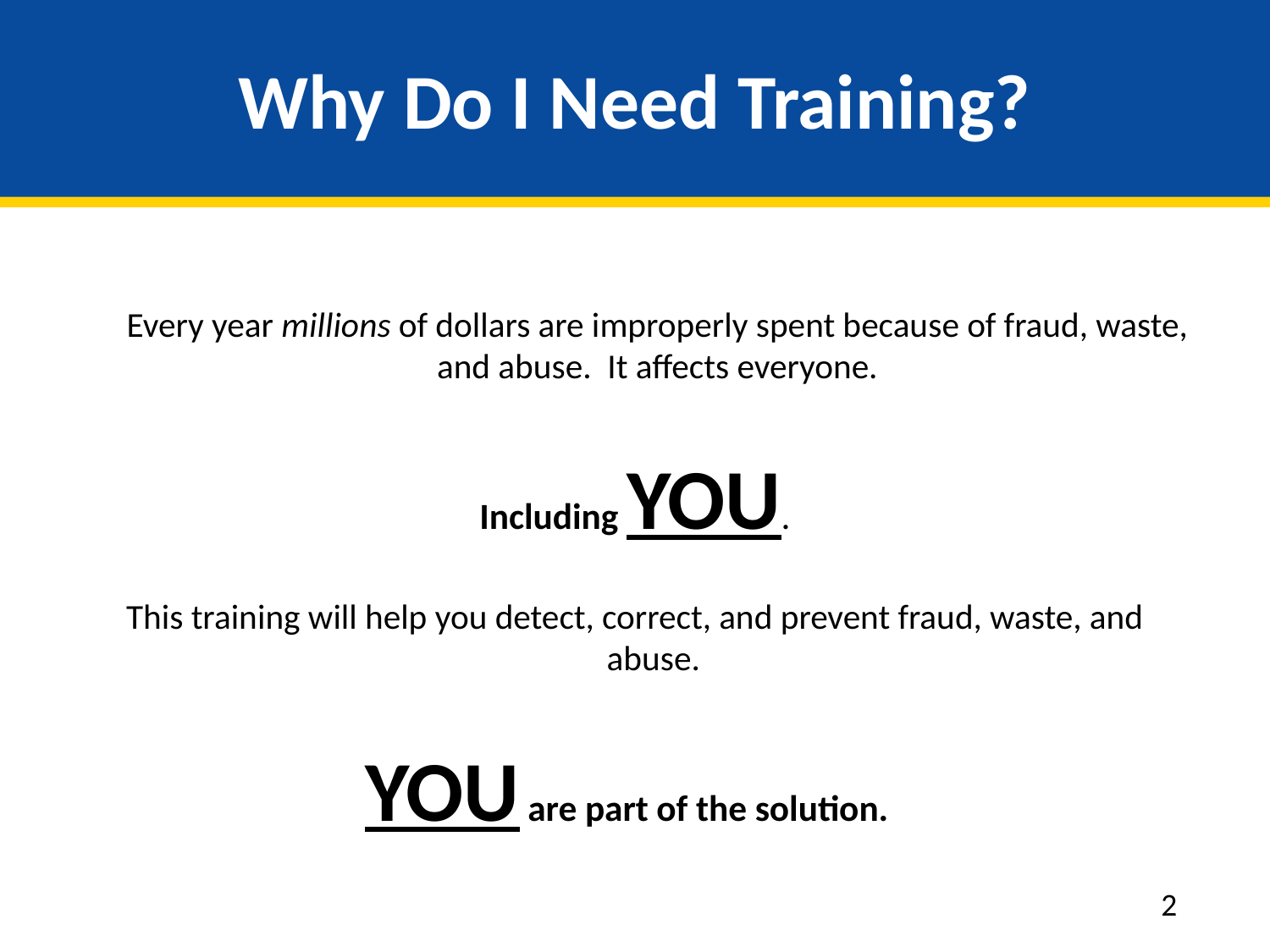

# Why Do I Need Training?

	Every year millions of dollars are improperly spent because of fraud, waste, and abuse.  It affects everyone.

Including YOU.

This training will help you detect, correct, and prevent fraud, waste, and abuse.

YOU are part of the solution.

2